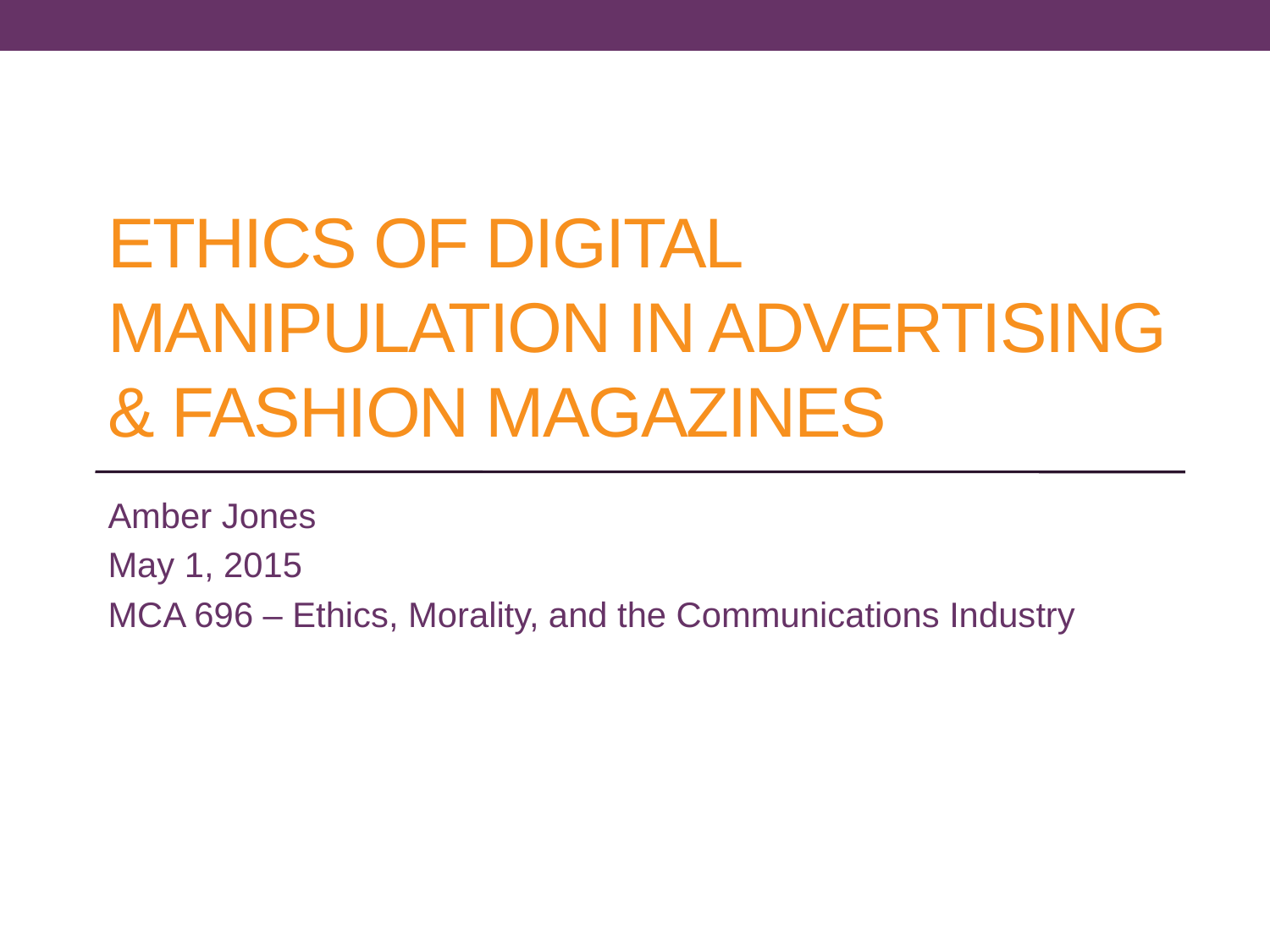

# Ethics of DIGITAL MANIPULATION IN ADVERTISING & Fashion Magazines
Amber Jones
May 1, 2015
MCA 696 – Ethics, Morality, and the Communications Industry